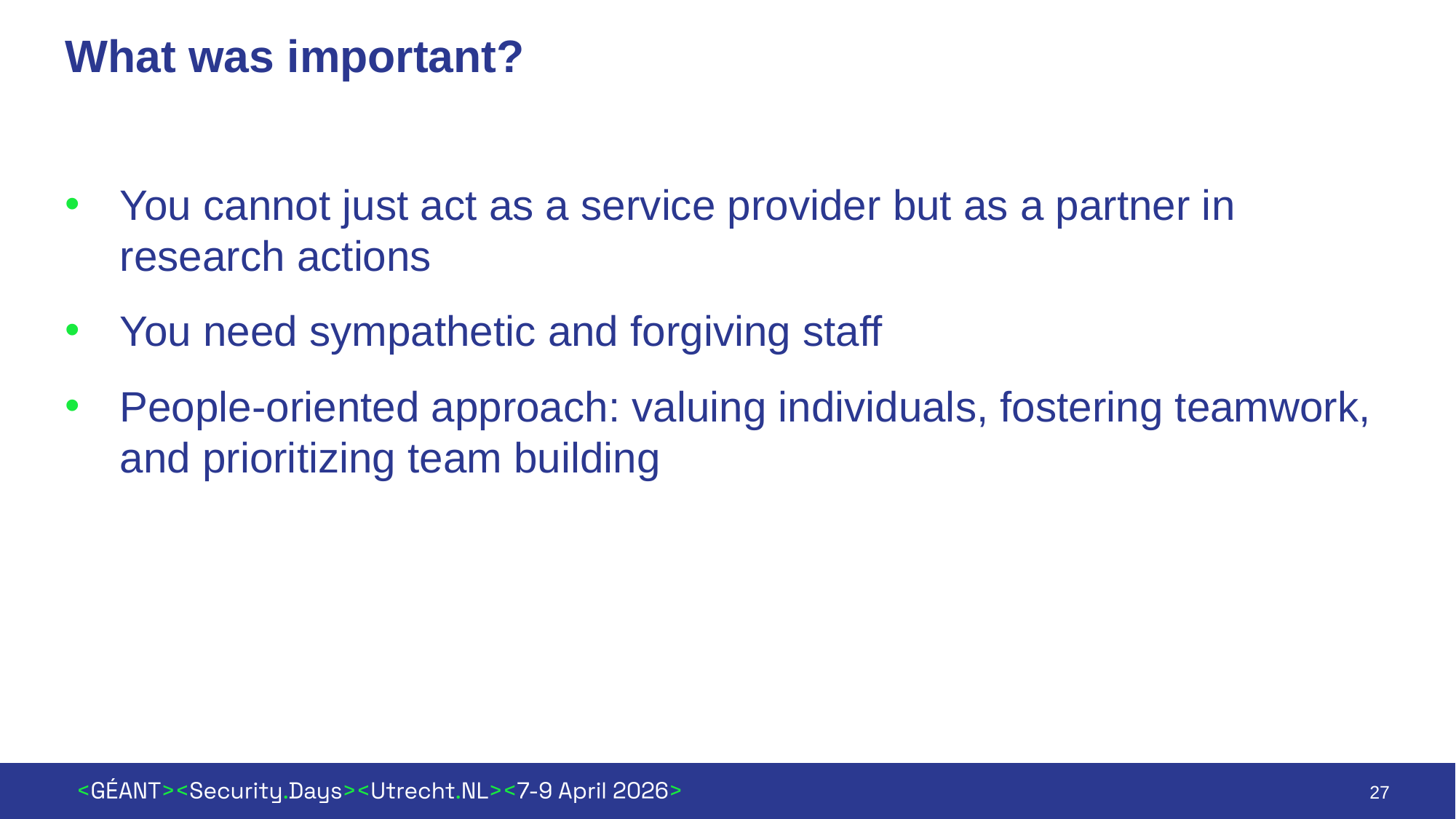

# What was important?
You cannot just act as a service provider but as a partner in research actions
You need sympathetic and forgiving staff
People-oriented approach: valuing individuals, fostering teamwork, and prioritizing team building
27